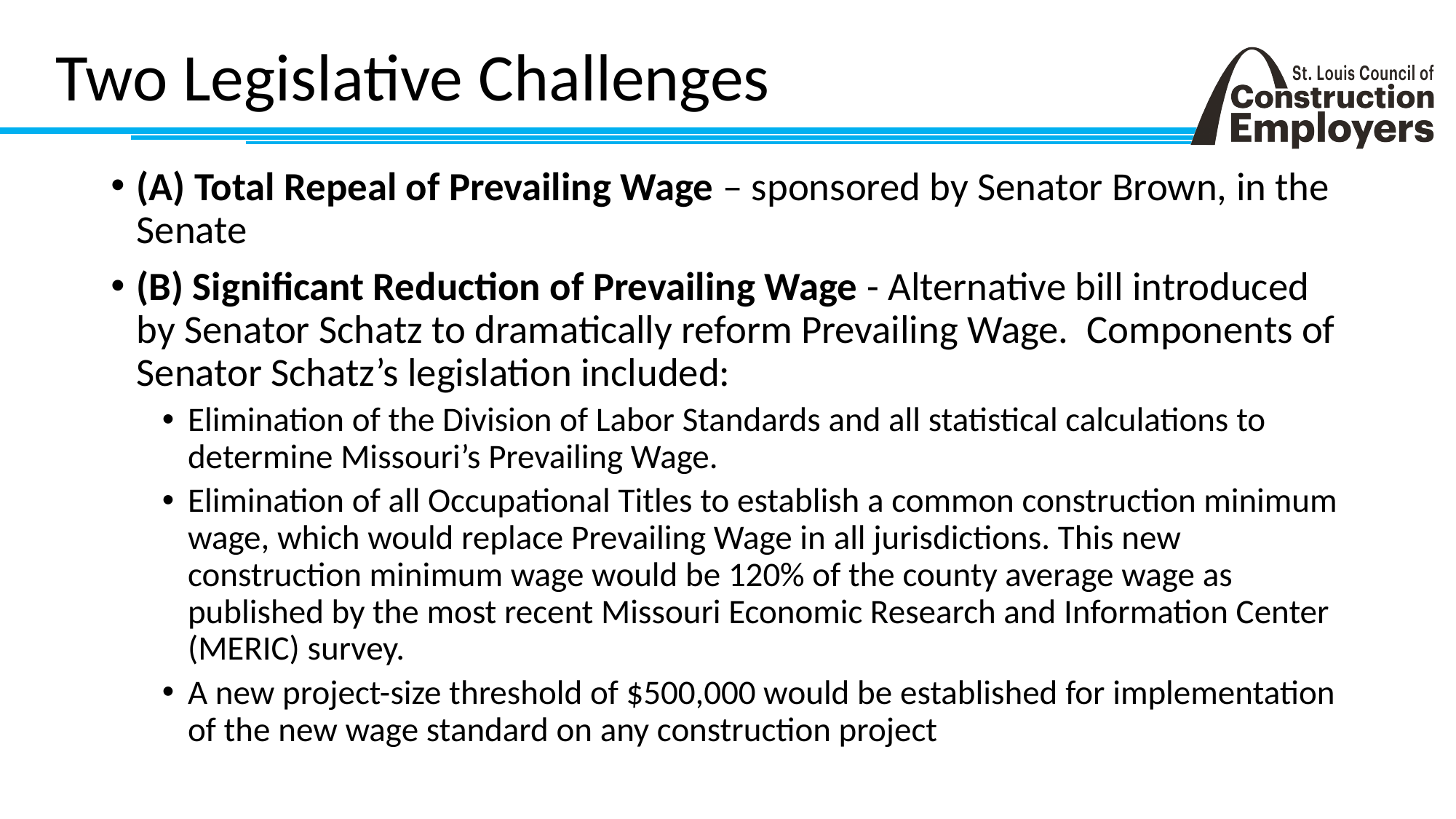

# Two Legislative Challenges
(A) Total Repeal of Prevailing Wage – sponsored by Senator Brown, in the Senate
(B) Significant Reduction of Prevailing Wage - Alternative bill introduced by Senator Schatz to dramatically reform Prevailing Wage.  Components of Senator Schatz’s legislation included:
Elimination of the Division of Labor Standards and all statistical calculations to determine Missouri’s Prevailing Wage.
Elimination of all Occupational Titles to establish a common construction minimum wage, which would replace Prevailing Wage in all jurisdictions. This new construction minimum wage would be 120% of the county average wage as published by the most recent Missouri Economic Research and Information Center (MERIC) survey.
A new project-size threshold of $500,000 would be established for implementation of the new wage standard on any construction project